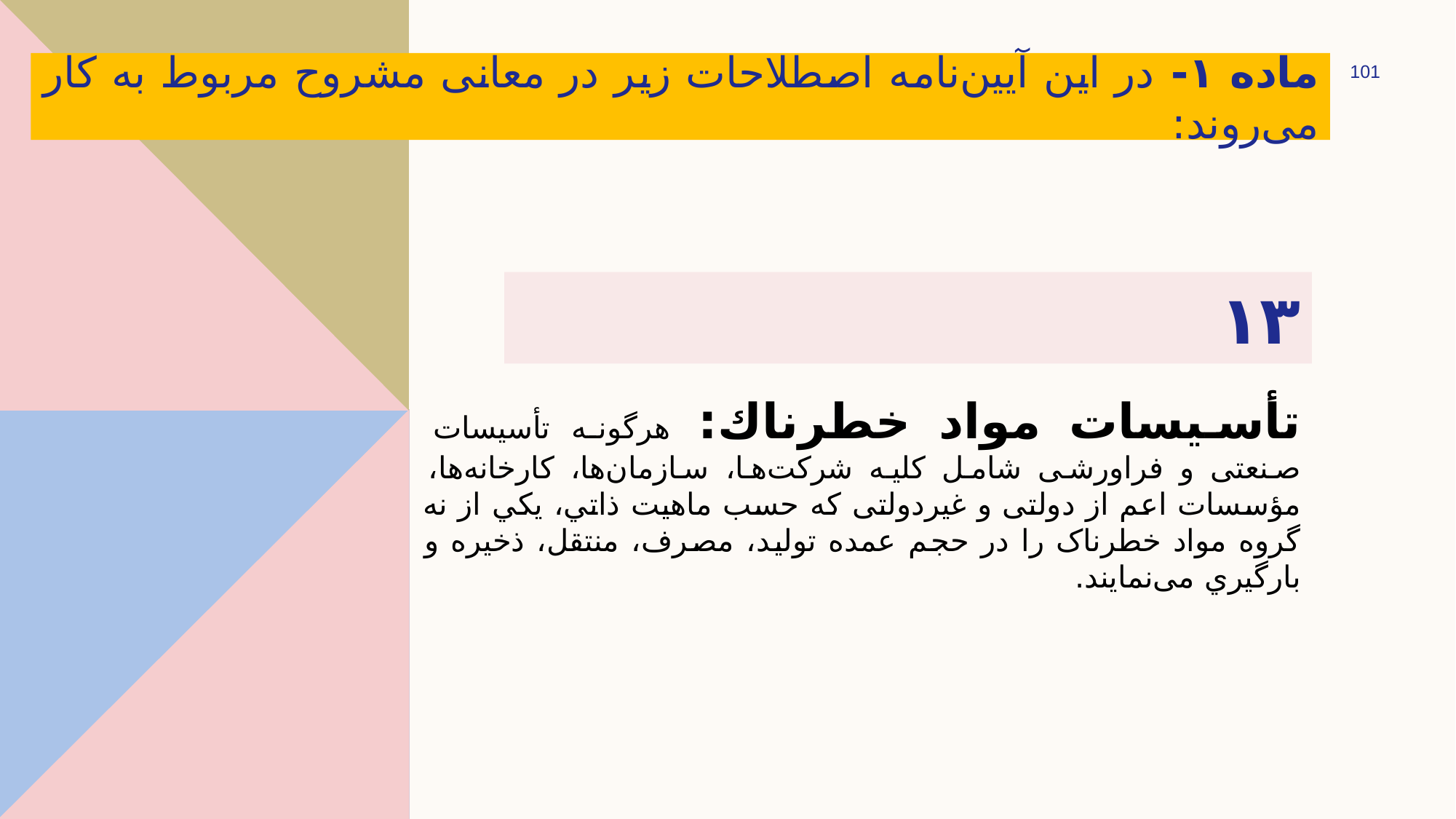

ماده ۱- در این آیین‌نامه اصطلاحات زیر در معانی مشروح مربوط به کار می‌روند:
Presentation title
101
# ۱۳
تأسیسات مواد خطرناك: هرگونه تأسیسات صنعتی و فراورشی شامل کلیه شرکت‌ها، سازمان‌ها، کارخانه‌ها، مؤسسات اعم از دولتی و غیردولتی كه حسب ماهيت ذاتي، يكي از نه گروه مواد خطرناک را در حجم عمده توليد، مصرف، منتقل، ذخيره و بارگيري می‌نمایند.